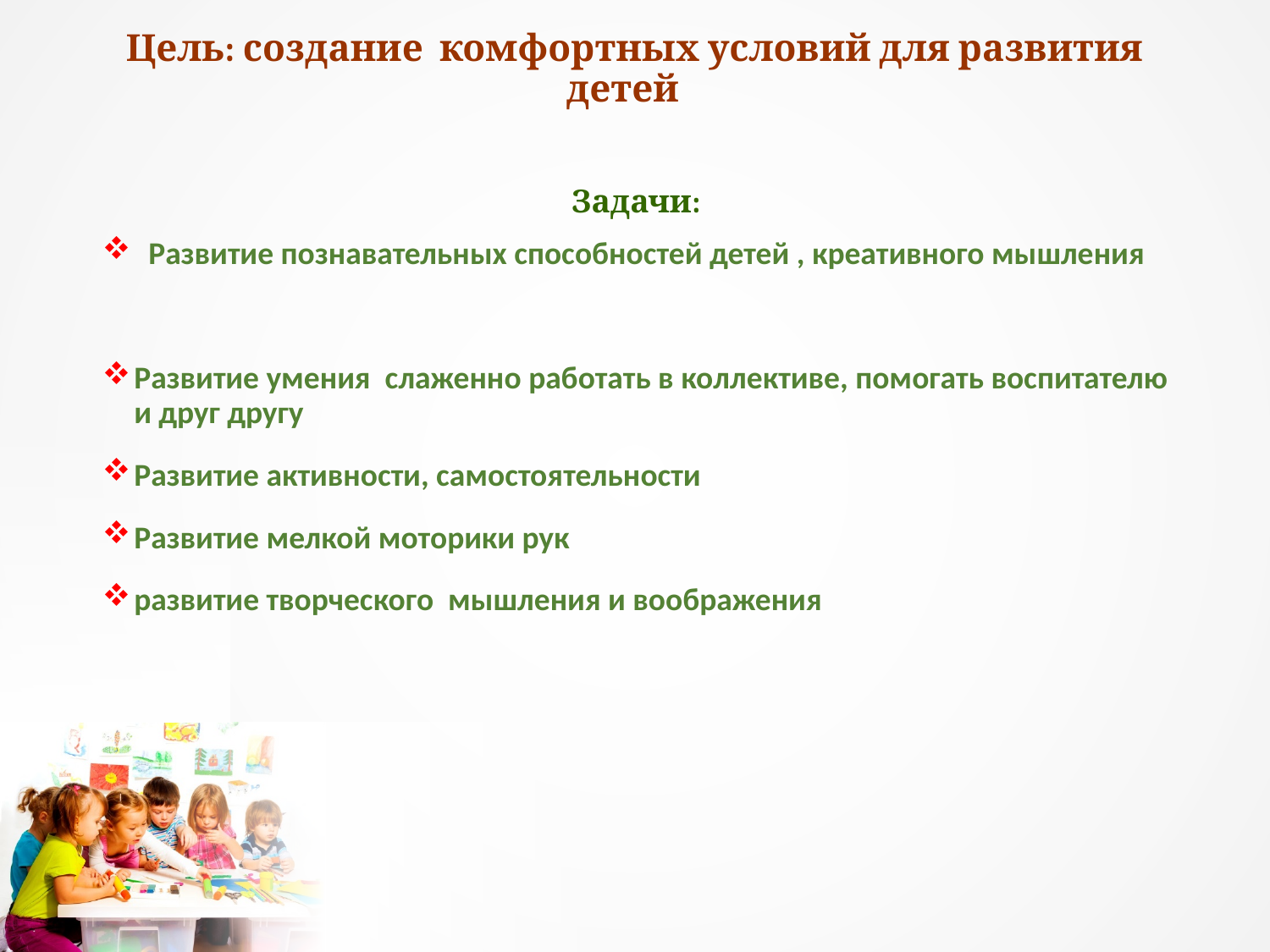

# Цель: создание  комфортных условий для развития детей
Задачи:
  Развитие познавательных способностей детей , креативного мышления

Развитие умения  слаженно работать в коллективе, помогать воспитателю и друг другу
Развитие активности, самостоятельности
Развитие мелкой моторики рук
развитие творческого  мышления и воображения